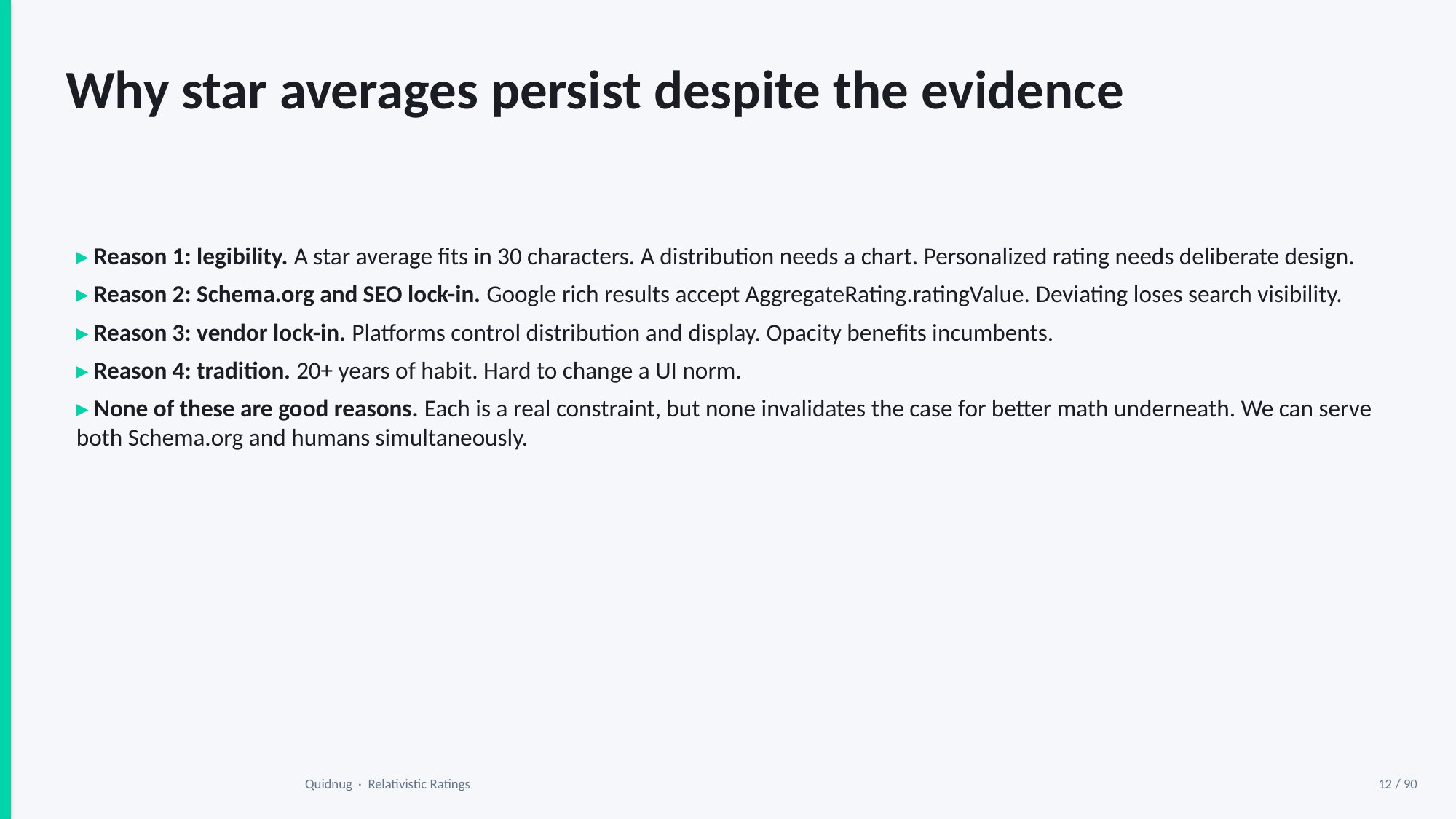

Why star averages persist despite the evidence
▸ Reason 1: legibility. A star average fits in 30 characters. A distribution needs a chart. Personalized rating needs deliberate design.
▸ Reason 2: Schema.org and SEO lock-in. Google rich results accept AggregateRating.ratingValue. Deviating loses search visibility.
▸ Reason 3: vendor lock-in. Platforms control distribution and display. Opacity benefits incumbents.
▸ Reason 4: tradition. 20+ years of habit. Hard to change a UI norm.
▸ None of these are good reasons. Each is a real constraint, but none invalidates the case for better math underneath. We can serve both Schema.org and humans simultaneously.
Quidnug  ·  Relativistic Ratings
12 / 90